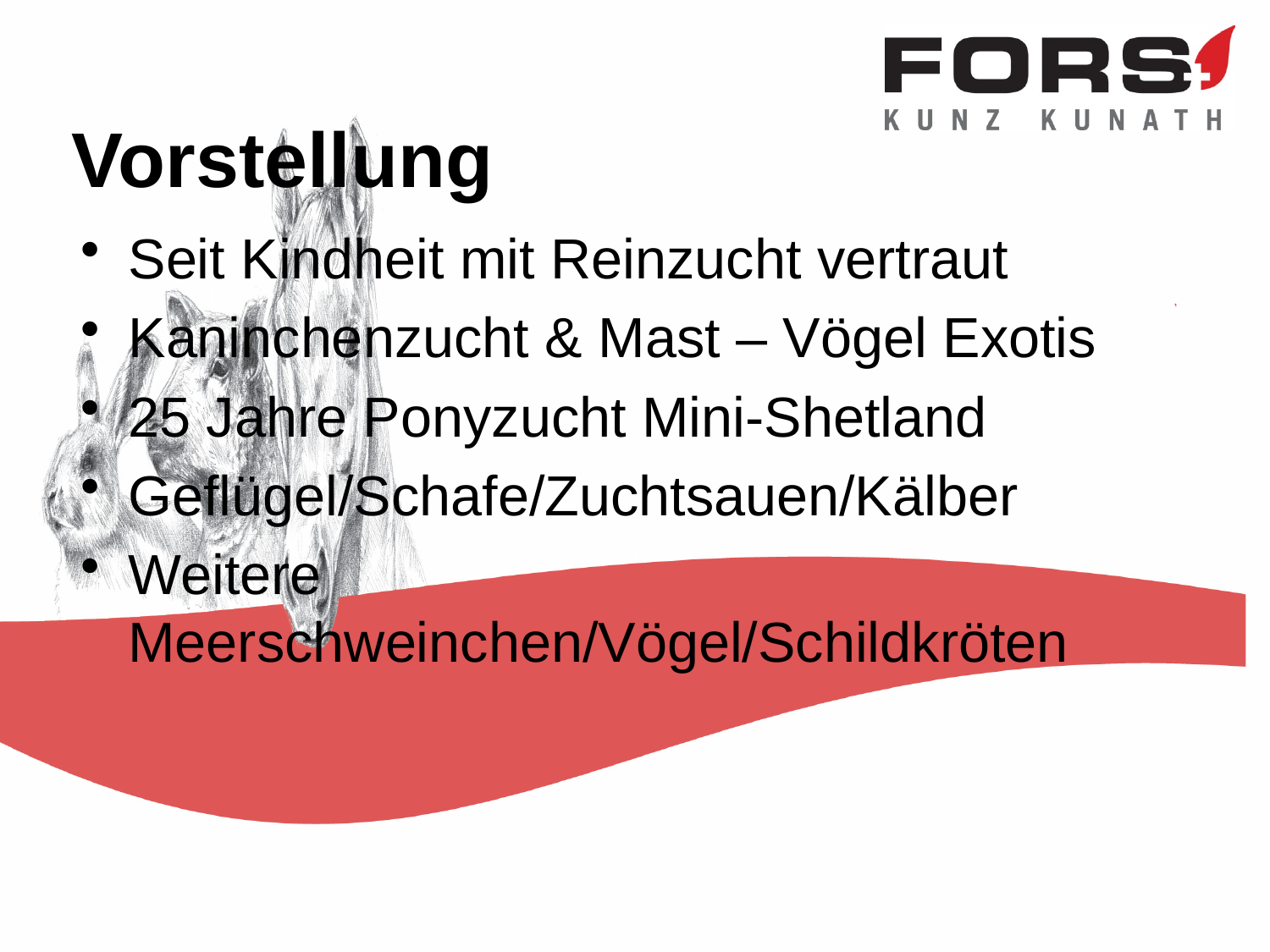

# Vorstellung
Seit Kindheit mit Reinzucht vertraut
Kaninchenzucht & Mast – Vögel Exotis
25 Jahre Ponyzucht Mini-Shetland
Geflügel/Schafe/Zuchtsauen/Kälber
Weitere Meerschweinchen/Vögel/Schildkröten